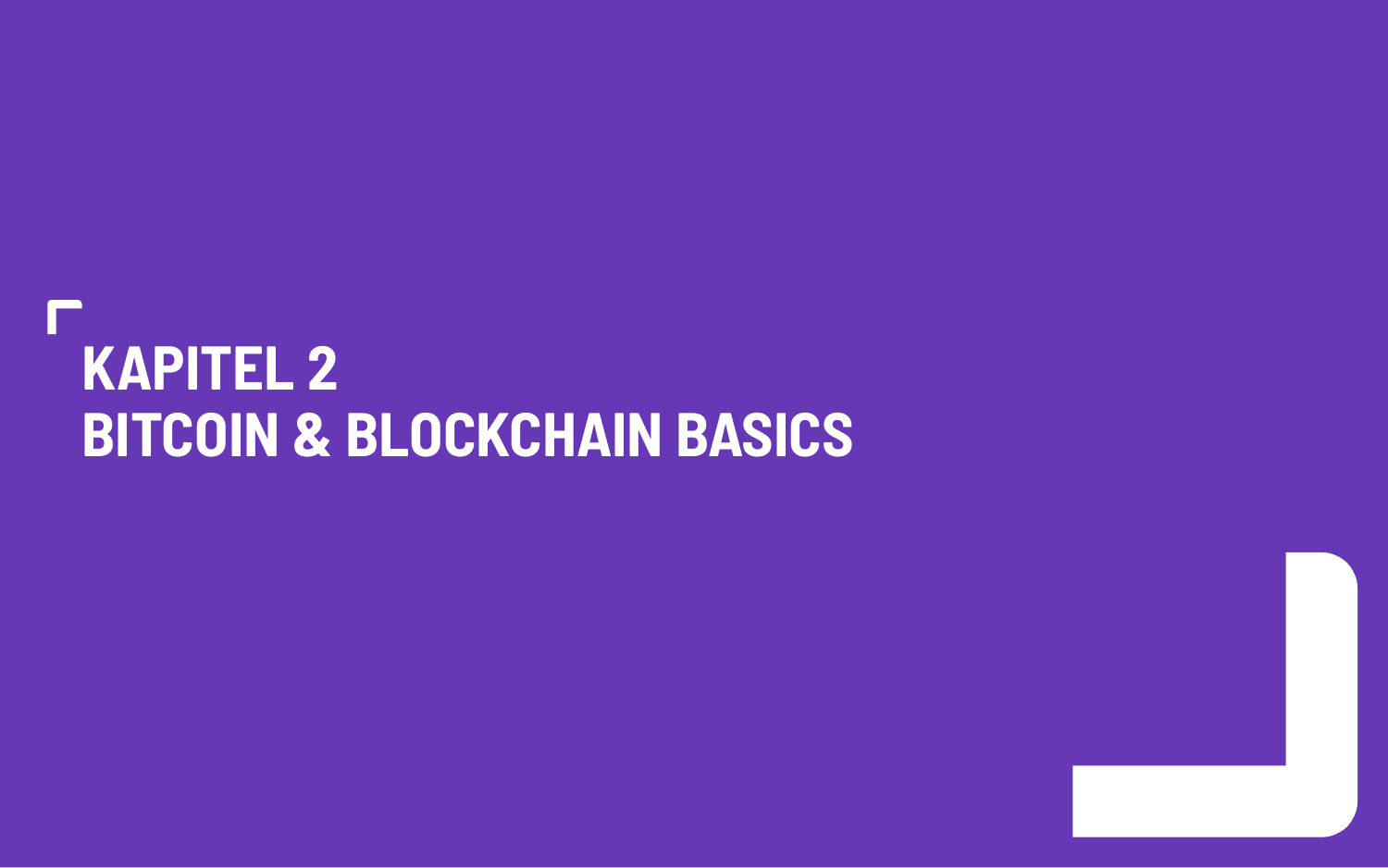

# Kapitel 2 Bitcoin & Blockchain Basics